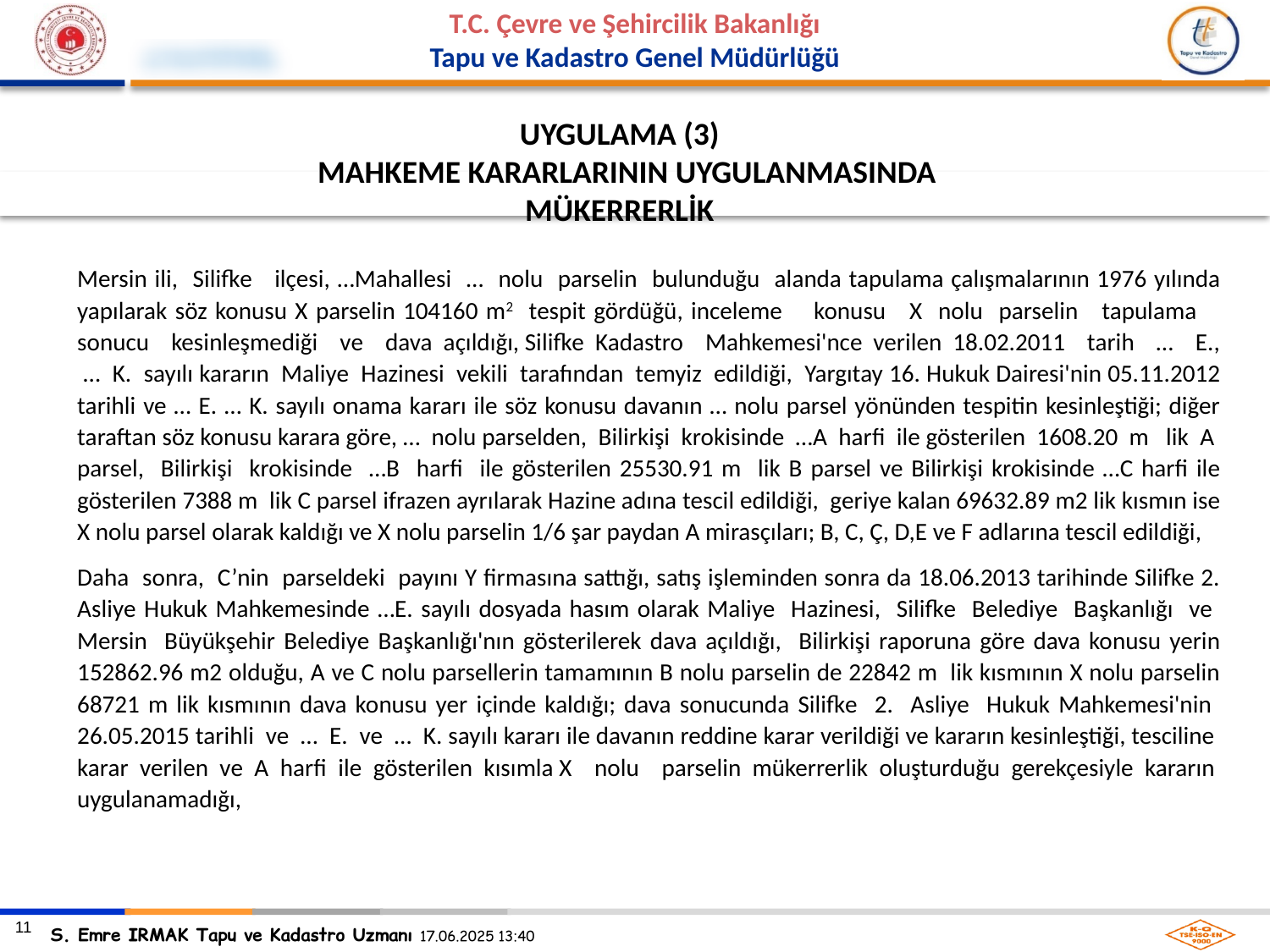

UYGULAMA (3)
 MAHKEME KARARLARININ UYGULANMASINDA MÜKERRERLİK

Mersin ili,  Silifke   ilçesi, …Mahallesi  …  nolu  parselin  bulunduğu  alanda tapulama çalışmalarının 1976 yılında yapılarak söz konusu X parselin 104160 m2  tespit gördüğü, inceleme    konusu   X  nolu  parselin   tapulama    sonucu    kesinleşmediği    ve    dava  açıldığı, Silifke  Kadastro    Mahkemesi'nce  verilen  18.02.2011    tarih    …    E.,  …  K.  sayılı kararın  Maliye  Hazinesi  vekili  tarafından  temyiz  edildiği,  Yargıtay 16. Hukuk Dairesi'nin 05.11.2012 tarihli ve … E. … K. sayılı onama kararı ile söz konusu davanın … nolu parsel yönünden tespitin kesinleştiği; diğer taraftan söz konusu karara göre, …  nolu parselden,  Bilirkişi  krokisinde  …A  harfi  ile gösterilen  1608.20  m   lik  A  parsel,  Bilirkişi  krokisinde  …B  harfi  ile gösterilen 25530.91 m  lik B parsel ve Bilirkişi krokisinde …C harfi ile gösterilen 7388 m  lik C parsel ifrazen ayrılarak Hazine adına tescil edildiği,  geriye kalan 69632.89 m2 lik kısmın ise X nolu parsel olarak kaldığı ve X nolu parselin 1/6 şar paydan A mirasçıları; B, C, Ç, D,E ve F adlarına tescil edildiği,
Daha  sonra,  C’nin  parseldeki  payını Y firmasına sattığı, satış işleminden sonra da 18.06.2013 tarihinde Silifke 2. Asliye Hukuk Mahkemesinde …E. sayılı dosyada hasım olarak Maliye  Hazinesi,  Silifke  Belediye  Başkanlığı  ve  Mersin  Büyükşehir Belediye Başkanlığı'nın gösterilerek dava açıldığı,  Bilirkişi raporuna göre dava konusu yerin 152862.96 m2 olduğu, A ve C nolu parsellerin tamamının B nolu parselin de 22842 m  lik kısmının X nolu parselin 68721 m lik kısmının dava konusu yer içinde kaldığı; dava sonucunda Silifke  2.  Asliye  Hukuk Mahkemesi'nin  26.05.2015 tarihli  ve  …  E.  ve  …  K. sayılı kararı ile davanın reddine karar verildiği ve kararın kesinleştiği, tesciline  karar  verilen  ve  A  harfi  ile  gösterilen  kısımla X    nolu    parselin  mükerrerlik  oluşturduğu  gerekçesiyle  kararın  uygulanamadığı,